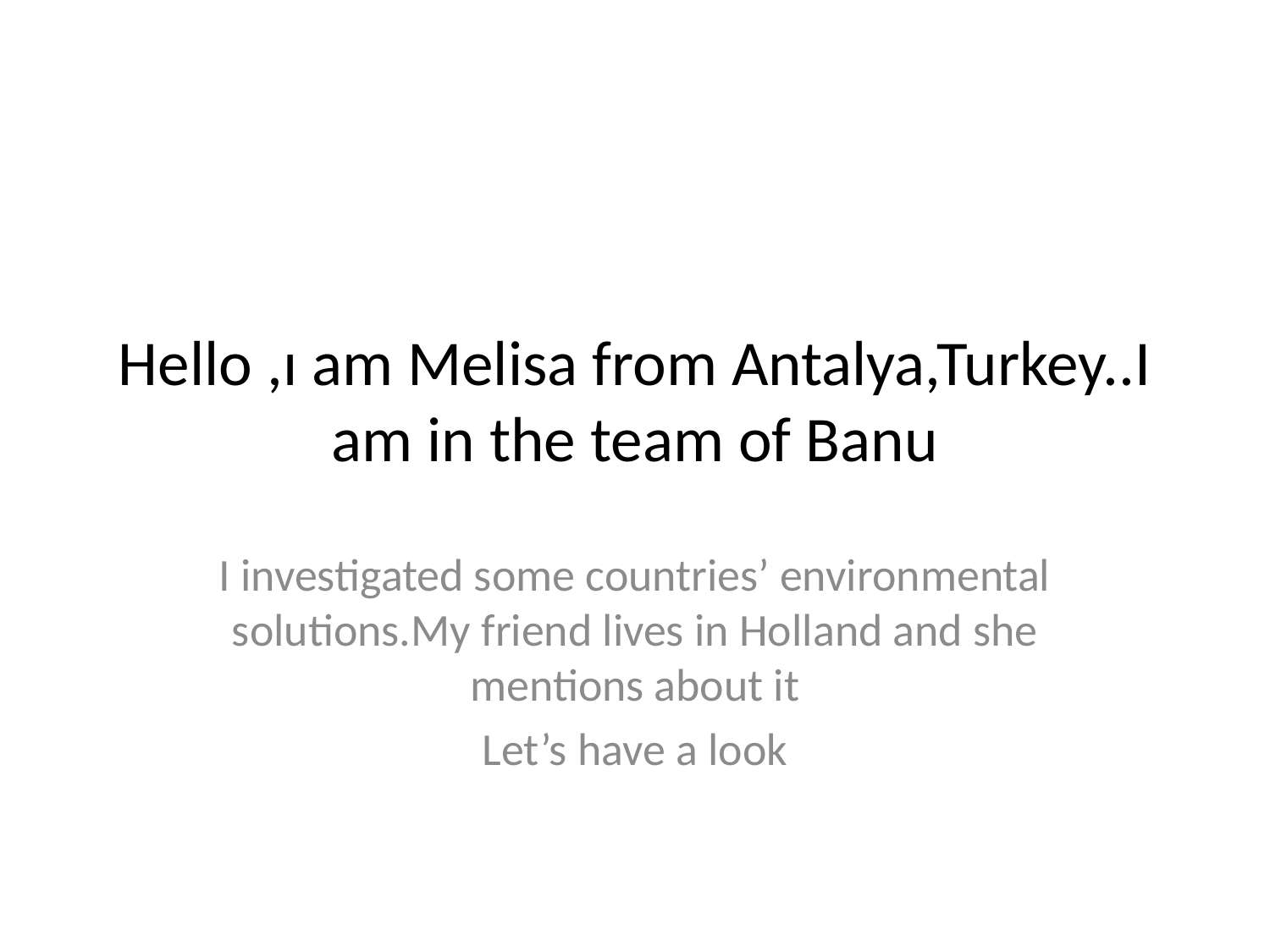

# Hello ,ı am Melisa from Antalya,Turkey..I am in the team of Banu
I investigated some countries’ environmental solutions.My friend lives in Holland and she mentions about it
Let’s have a look